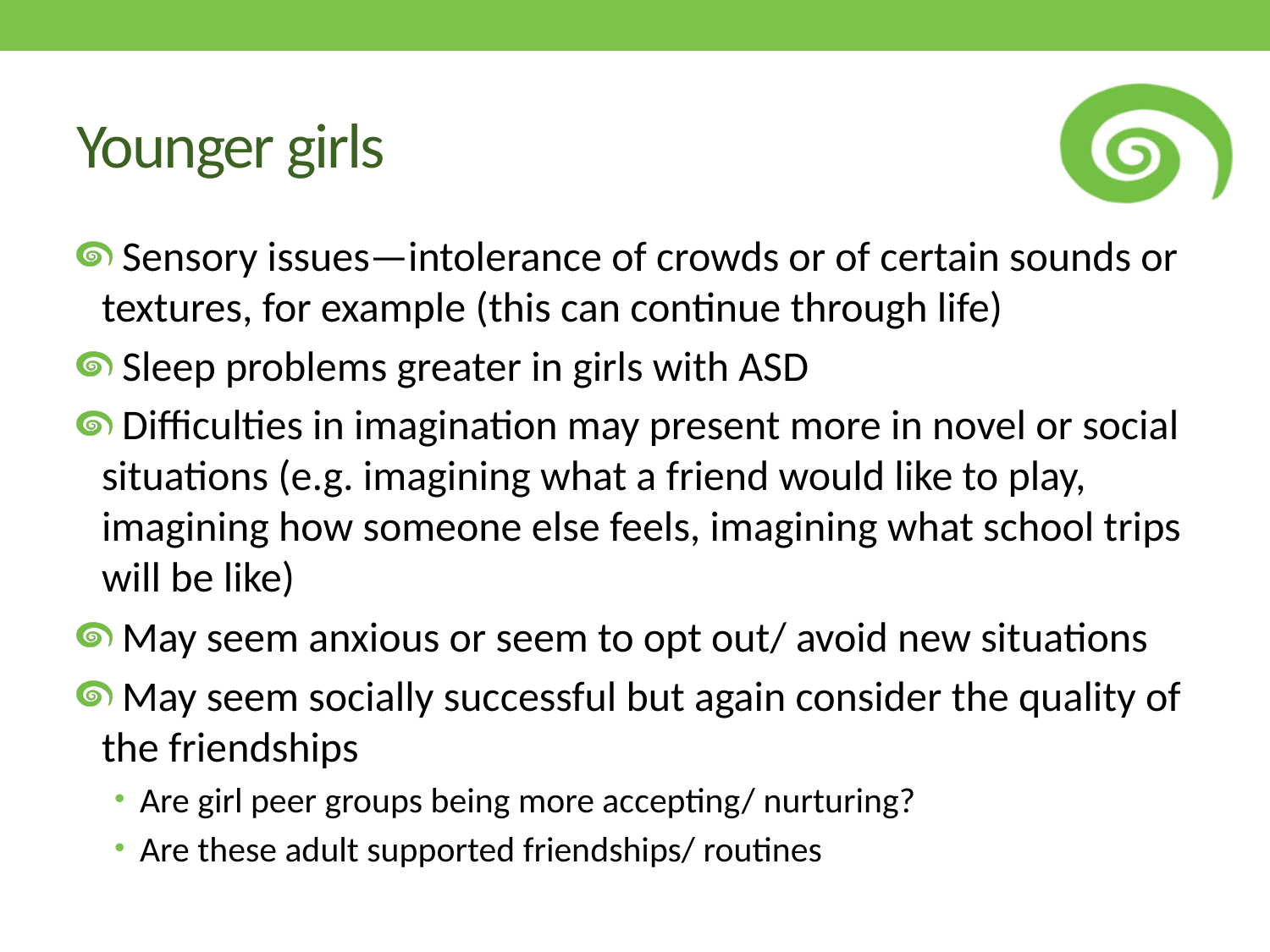

# Younger girls
 Sensory issues—intolerance of crowds or of certain sounds or textures, for example (this can continue through life)
 Sleep problems greater in girls with ASD
 Difficulties in imagination may present more in novel or social situations (e.g. imagining what a friend would like to play, imagining how someone else feels, imagining what school trips will be like)
 May seem anxious or seem to opt out/ avoid new situations
 May seem socially successful but again consider the quality of the friendships
Are girl peer groups being more accepting/ nurturing?
Are these adult supported friendships/ routines